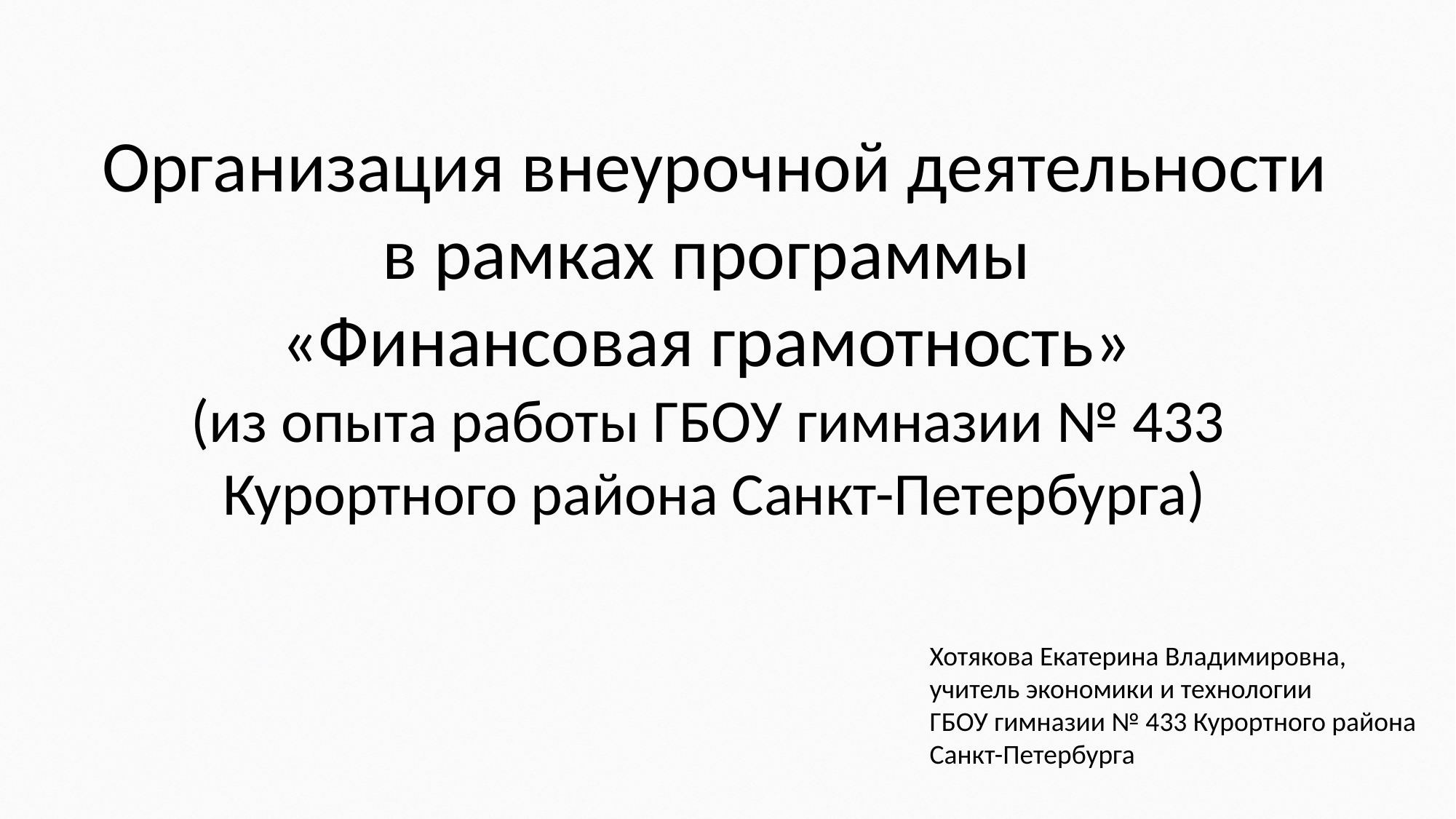

Организация внеурочной деятельности в рамках программы
«Финансовая грамотность»
(из опыта работы ГБОУ гимназии № 433
Курортного района Санкт-Петербурга)
Хотякова Екатерина Владимировна,
учитель экономики и технологии
ГБОУ гимназии № 433 Курортного района
Санкт-Петербурга